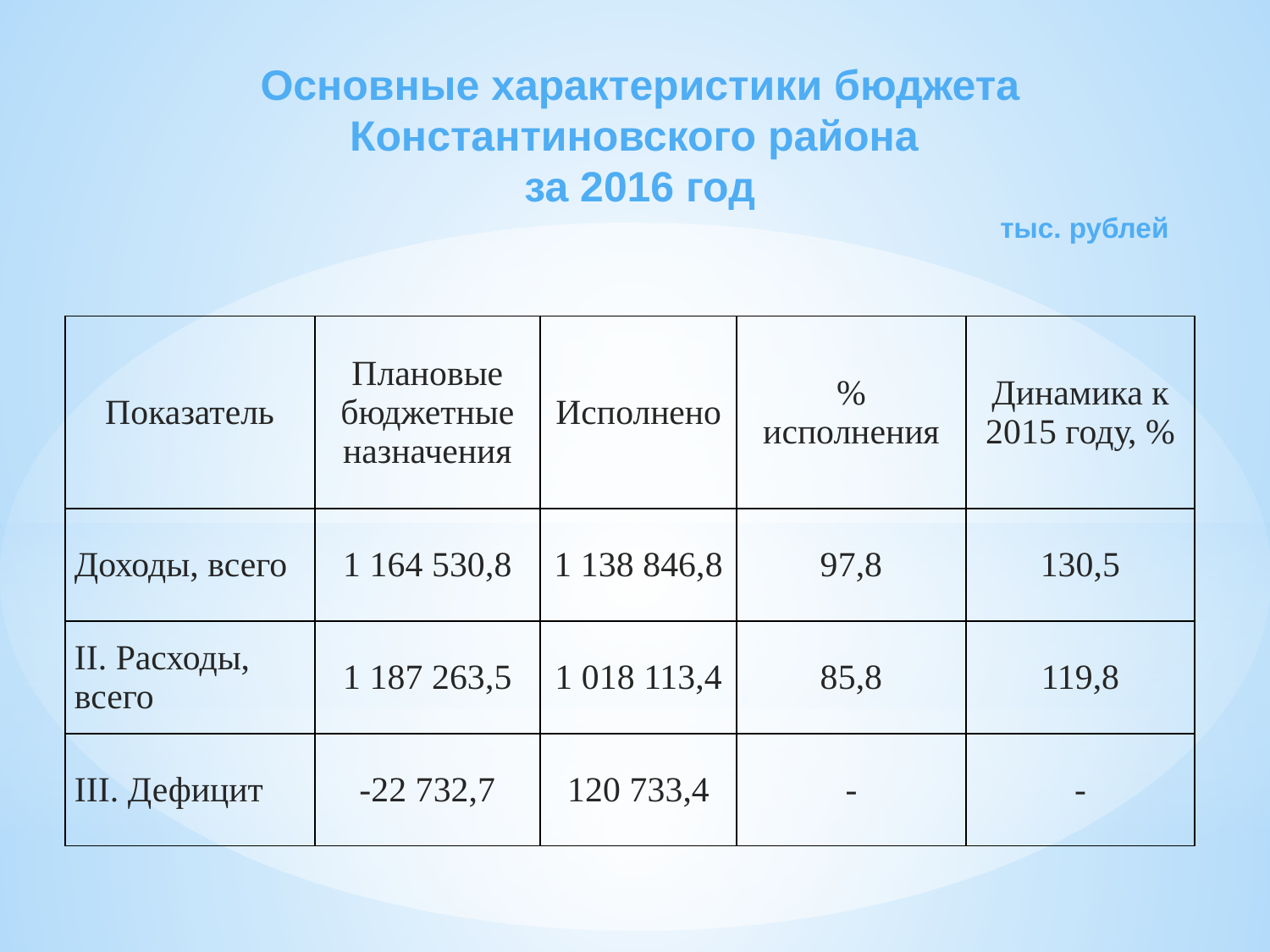

Основные характеристики бюджета Константиновского района
за 2016 год
 							тыс. рублей
| Показатель | Плановые бюджетные назначения | Исполнено | % исполнения | Динамика к 2015 году, % |
| --- | --- | --- | --- | --- |
| Доходы, всего | 1 164 530,8 | 1 138 846,8 | 97,8 | 130,5 |
| II. Расходы, всего | 1 187 263,5 | 1 018 113,4 | 85,8 | 119,8 |
| III. Дефицит | -22 732,7 | 120 733,4 | - | - |